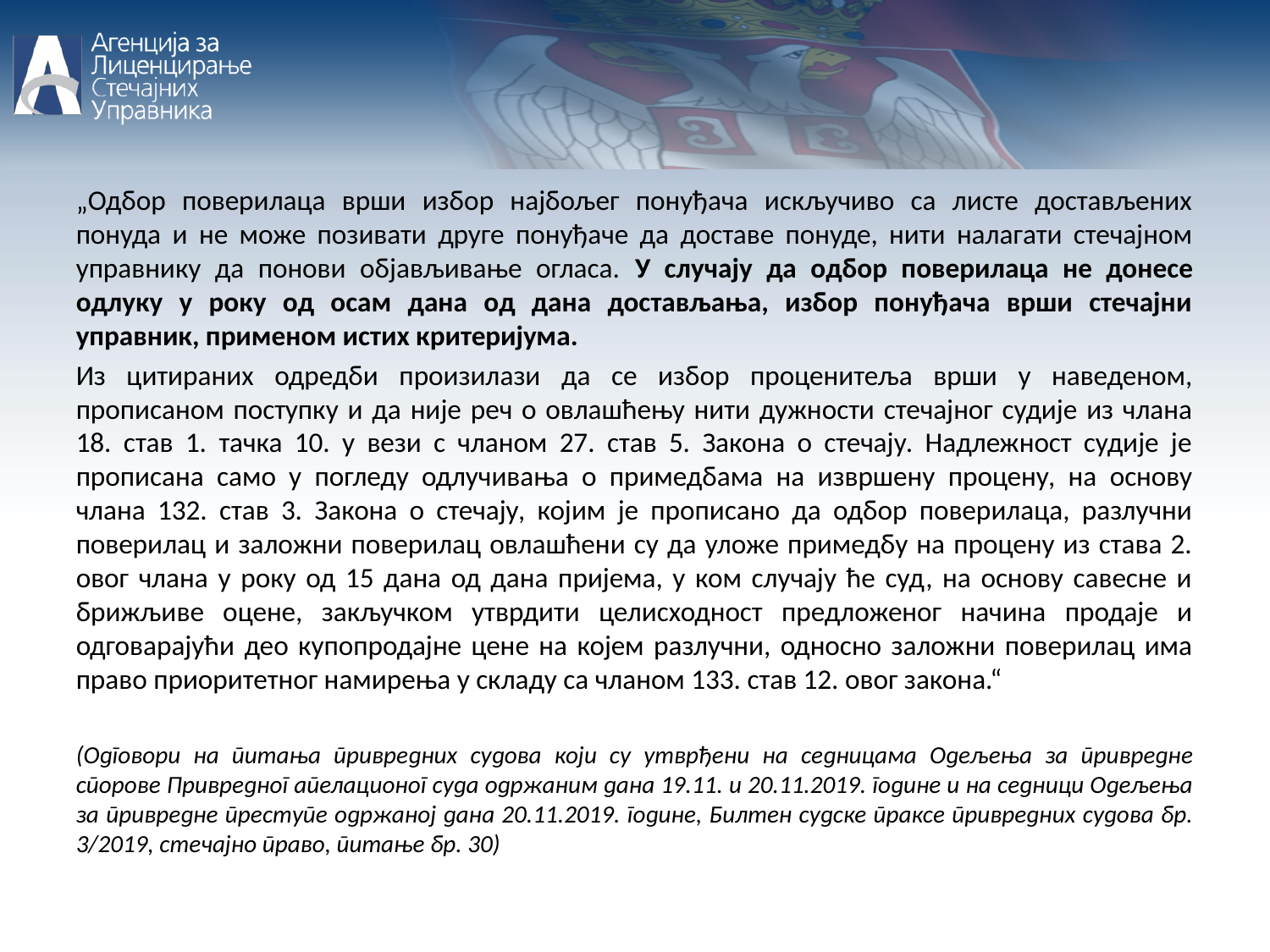

„Одбор поверилаца врши избор најбољег понуђача искључиво са листе достављених понуда и не може позивати друге понуђаче да доставе понуде, нити налагати стечајном управнику да понови објављивање огласа. У случају да одбор поверилаца не донесе одлуку у року од осам дана од дана достављања, избор понуђача врши стечајни управник, применом истих критеријума.
Из цитираних одредби произилази да се избор проценитеља врши у наведеном, прописаном поступку и да није реч о овлашћењу нити дужности стечајног судије из члана 18. став 1. тачка 10. у вези с чланом 27. став 5. Закона о стечају. Надлежност судије је прописана само у погледу одлучивања о примедбама на извршену процену, на основу члана 132. став 3. Закона о стечају, којим је прописано да одбор поверилаца, разлучни поверилац и заложни поверилац овлашћени су да уложе примедбу на процену из става 2. овог члана у року од 15 дана од дана пријема, у ком случају ће суд, на основу савесне и брижљиве оцене, закључком утврдити целисходност предложеног начина продаје и одговарајући део купопродајне цене на којем разлучни, односно заложни поверилац има право приоритетног намирења у складу са чланом 133. став 12. овог закона.“

(Одговори на питања привредних судова који су утврђени на седницама Одељења за привредне спорове Привредног апелационог суда одржаним дана 19.11. и 20.11.2019. године и на седници Одељења за привредне преступе одржаној дана 20.11.2019. године, Билтен судске праксе привредних судова бр. 3/2019, стечајно право, питање бр. 30)